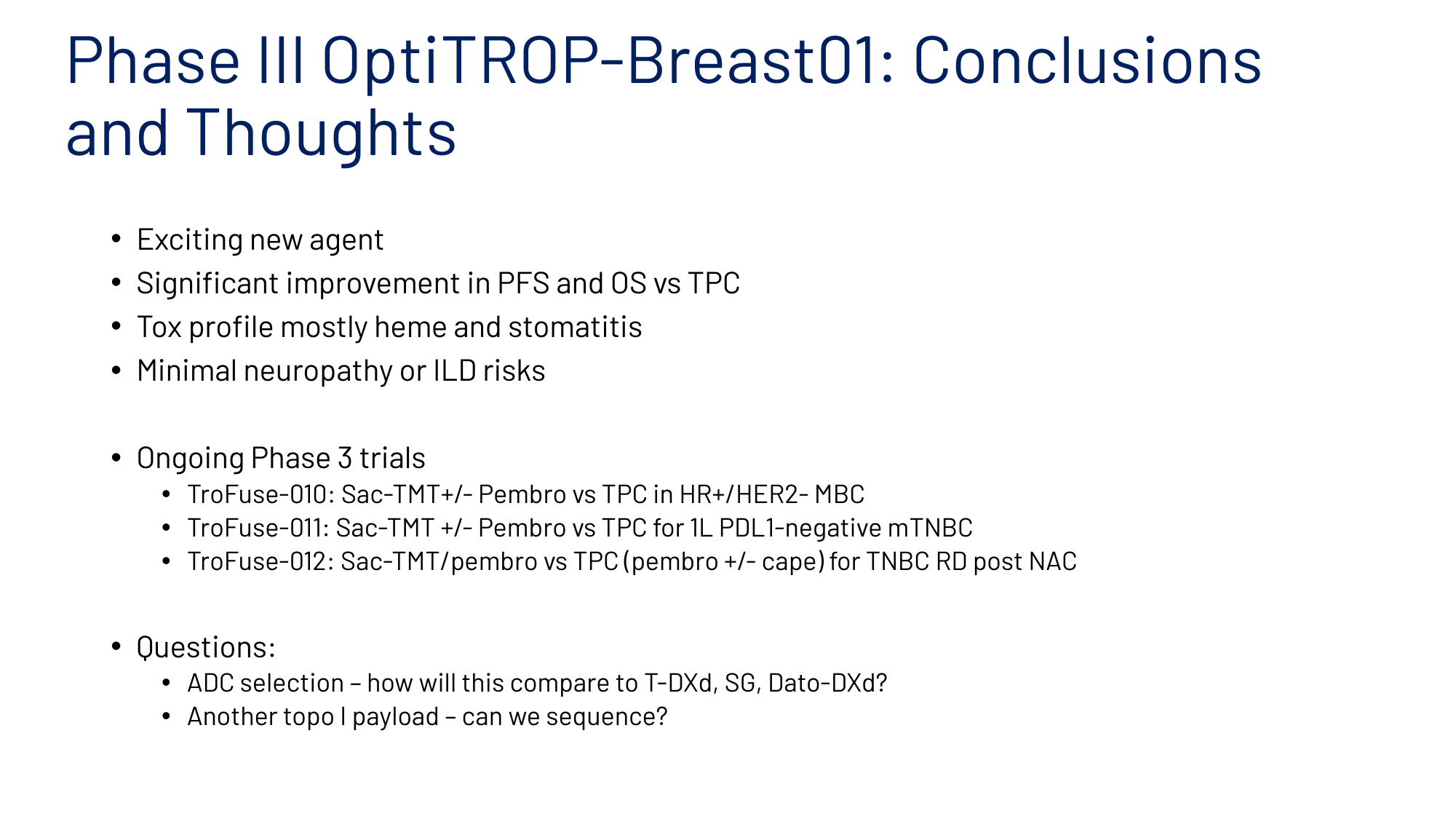

# Phase III OptiTROP-Breast01: Conclusions and Thoughts
Exciting new agent
Significant improvement in PFS and OS vs TPC
Tox profile mostly heme and stomatitis
Minimal neuropathy or ILD risks

Ongoing Phase 3 trials
TroFuse-010: Sac-TMT+/- Pembro vs TPC in HR+/HER2- MBC
TroFuse-011: Sac-TMT +/- Pembro vs TPC for 1L PDL1-negative mTNBC
TroFuse-012: Sac-TMT/pembro vs TPC (pembro +/- cape) for TNBC RD post NAC

Questions:
ADC selection – how will this compare to T-DXd, SG, Dato-DXd?
Another topo I payload – can we sequence?